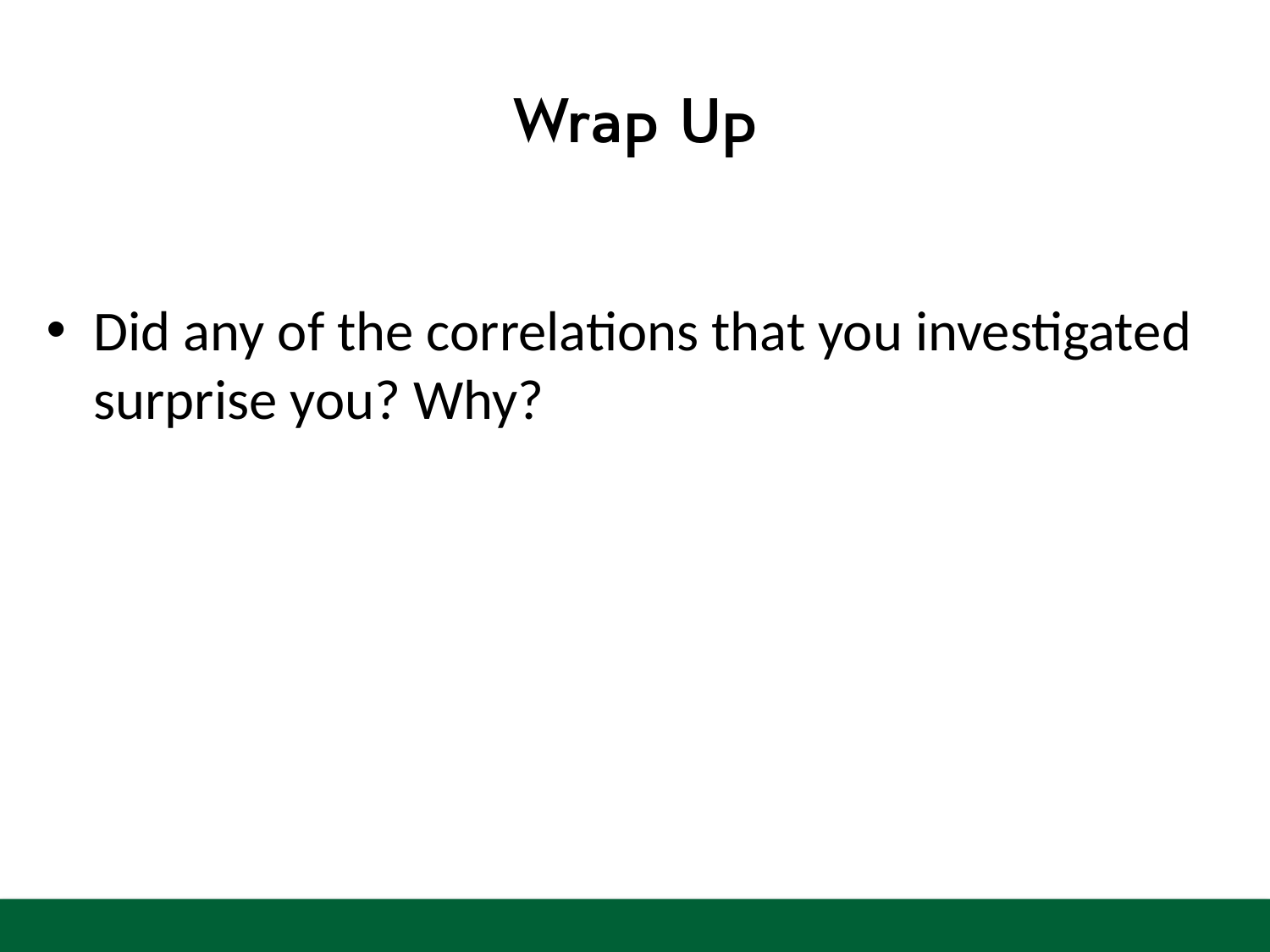

# Wrap Up
Did any of the correlations that you investigated surprise you? Why?